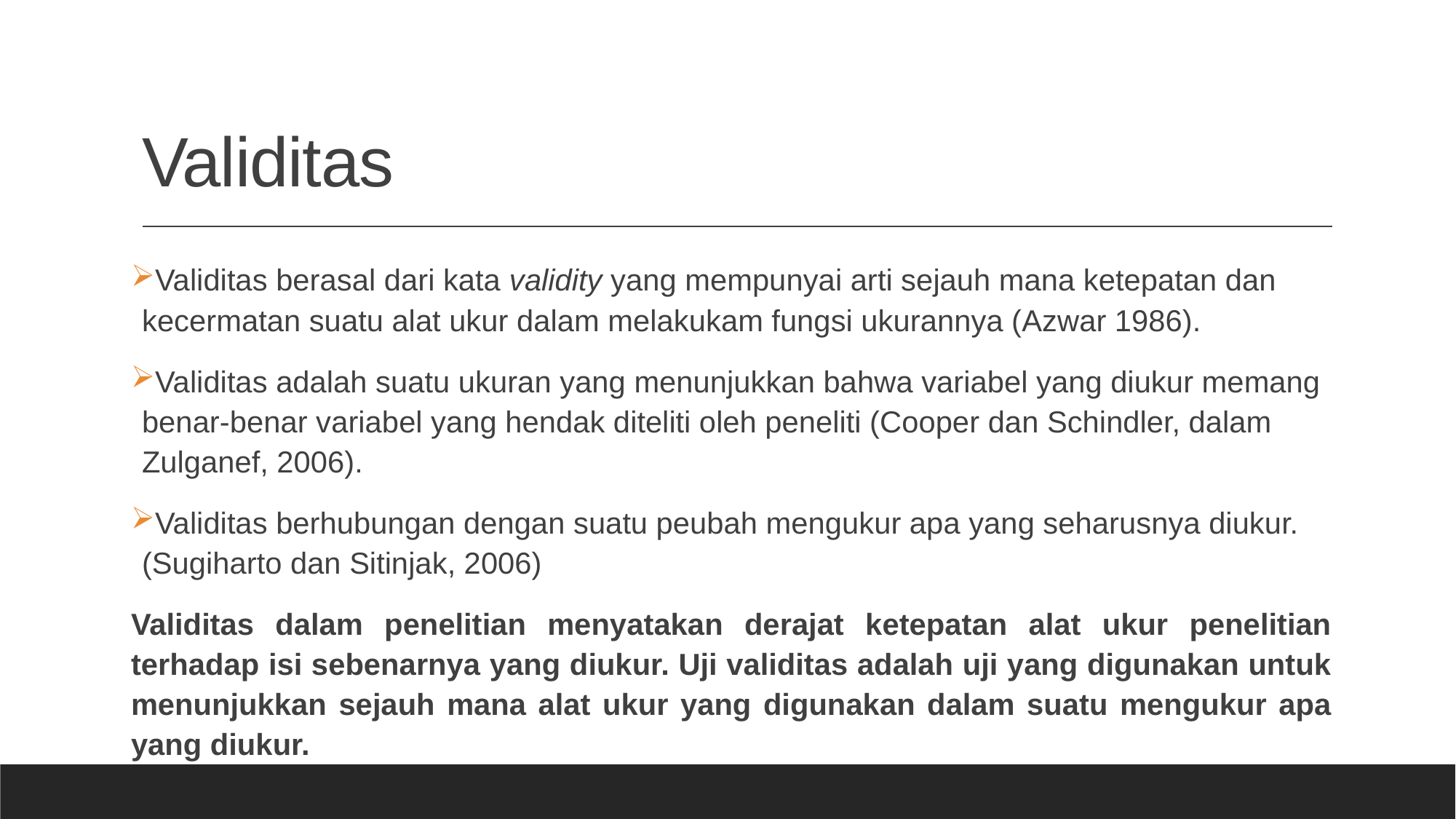

# Validitas
Validitas berasal dari kata validity yang mempunyai arti sejauh mana ketepatan dan kecermatan suatu alat ukur dalam melakukam fungsi ukurannya (Azwar 1986).
Validitas adalah suatu ukuran yang menunjukkan bahwa variabel yang diukur memang benar-benar variabel yang hendak diteliti oleh peneliti (Cooper dan Schindler, dalam Zulganef, 2006).
Validitas berhubungan dengan suatu peubah mengukur apa yang seharusnya diukur. (Sugiharto dan Sitinjak, 2006)
Validitas dalam penelitian menyatakan derajat ketepatan alat ukur penelitian terhadap isi sebenarnya yang diukur. Uji validitas adalah uji yang digunakan untuk menunjukkan sejauh mana alat ukur yang digunakan dalam suatu mengukur apa yang diukur.